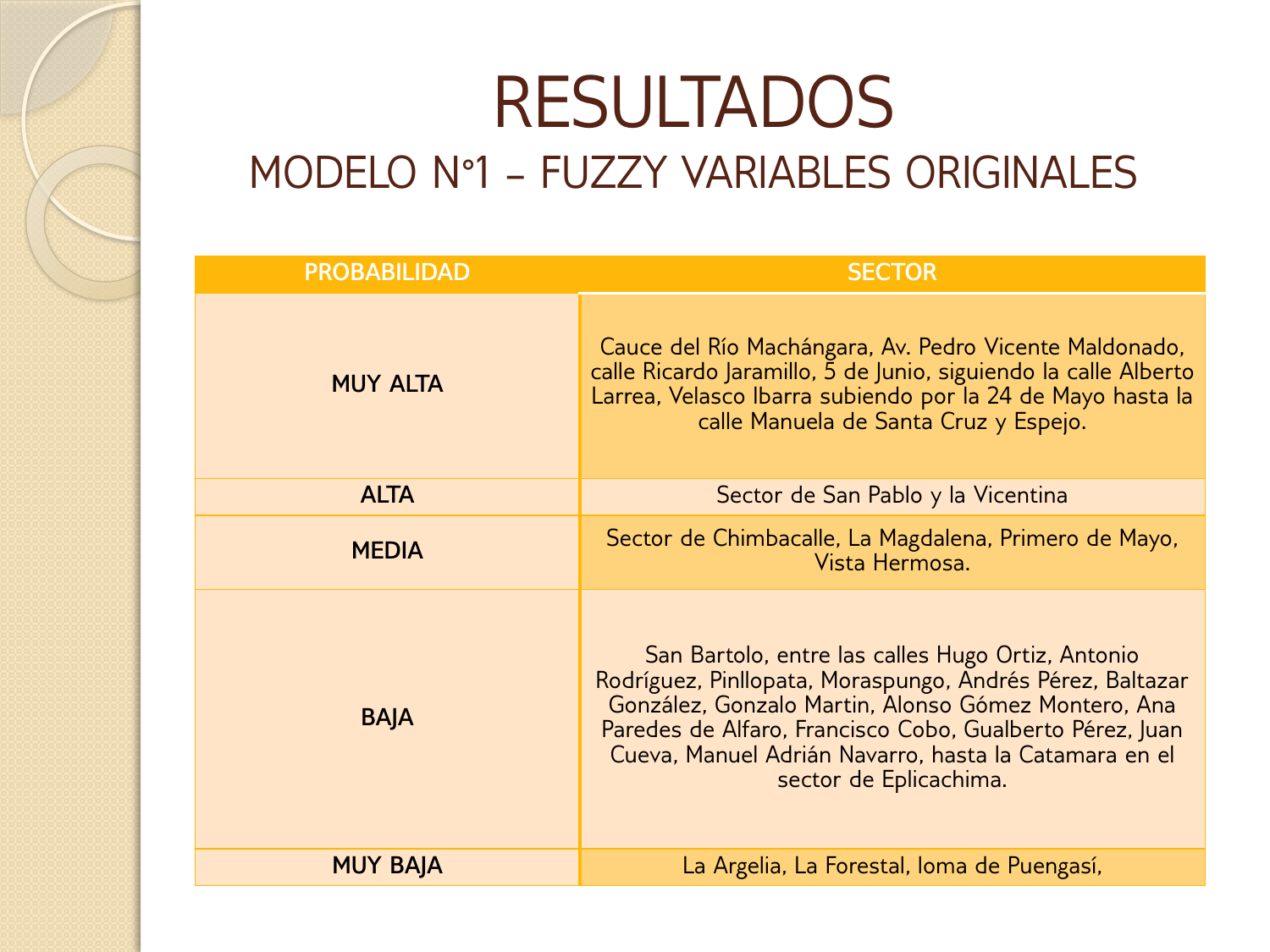

# RESULTADOS MODELO N°1 – FUZZY VARIABLES ORIGINALES
| PROBABILIDAD | SECTOR |
| --- | --- |
| MUY ALTA | Cauce del Río Machángara, Av. Pedro Vicente Maldonado, calle Ricardo Jaramillo, 5 de Junio, siguiendo la calle Alberto Larrea, Velasco Ibarra subiendo por la 24 de Mayo hasta la calle Manuela de Santa Cruz y Espejo. |
| ALTA | Sector de San Pablo y la Vicentina |
| MEDIA | Sector de Chimbacalle, La Magdalena, Primero de Mayo, Vista Hermosa. |
| BAJA | San Bartolo, entre las calles Hugo Ortiz, Antonio Rodríguez, Pinllopata, Moraspungo, Andrés Pérez, Baltazar González, Gonzalo Martin, Alonso Gómez Montero, Ana Paredes de Alfaro, Francisco Cobo, Gualberto Pérez, Juan Cueva, Manuel Adrián Navarro, hasta la Catamara en el sector de Eplicachima. |
| MUY BAJA | La Argelia, La Forestal, loma de Puengasí, |